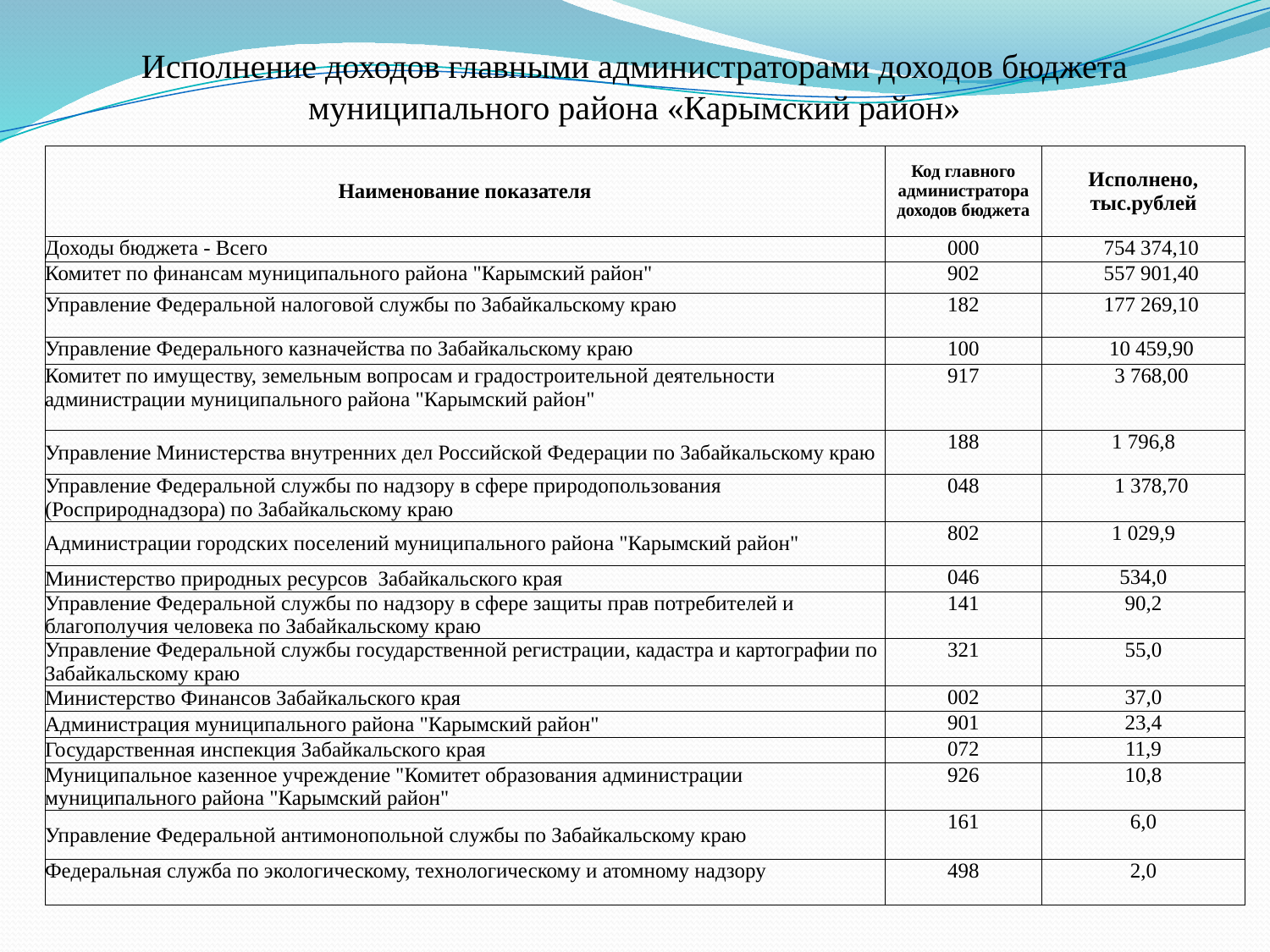

# Исполнение доходов главными администраторами доходов бюджета муниципального района «Карымский район»
| Наименование показателя | Код главного администратора доходов бюджета | Исполнено, тыс.рублей |
| --- | --- | --- |
| Доходы бюджета - Всего | 000 | 754 374,10 |
| Комитет по финансам муниципального района "Карымский район" | 902 | 557 901,40 |
| Управление Федеральной налоговой службы по Забайкальскому краю | 182 | 177 269,10 |
| Управление Федерального казначейства по Забайкальскому краю | 100 | 10 459,90 |
| Комитет по имуществу, земельным вопросам и градостроительной деятельности администрации муниципального района "Карымский район" | 917 | 3 768,00 |
| Управление Министерства внутренних дел Российской Федерации по Забайкальскому краю | 188 | 1 796,8 |
| Управление Федеральной службы по надзору в сфере природопользования (Росприроднадзора) по Забайкальскому краю | 048 | 1 378,70 |
| Администрации городских поселений муниципального района "Карымский район" | 802 | 1 029,9 |
| Министерство природных ресурсов Забайкальского края | 046 | 534,0 |
| Управление Федеральной службы по надзору в сфере защиты прав потребителей и благополучия человека по Забайкальскому краю | 141 | 90,2 |
| Управление Федеральной службы государственной регистрации, кадастра и картографии по Забайкальскому краю | 321 | 55,0 |
| Министерство Финансов Забайкальского края | 002 | 37,0 |
| Администрация муниципального района "Карымский район" | 901 | 23,4 |
| Государственная инспекция Забайкальского края | 072 | 11,9 |
| Муниципальное казенное учреждение "Комитет образования администрации муниципального района "Карымский район" | 926 | 10,8 |
| Управление Федеральной антимонопольной службы по Забайкальскому краю | 161 | 6,0 |
| Федеральная служба по экологическому, технологическому и атомному надзору | 498 | 2,0 |